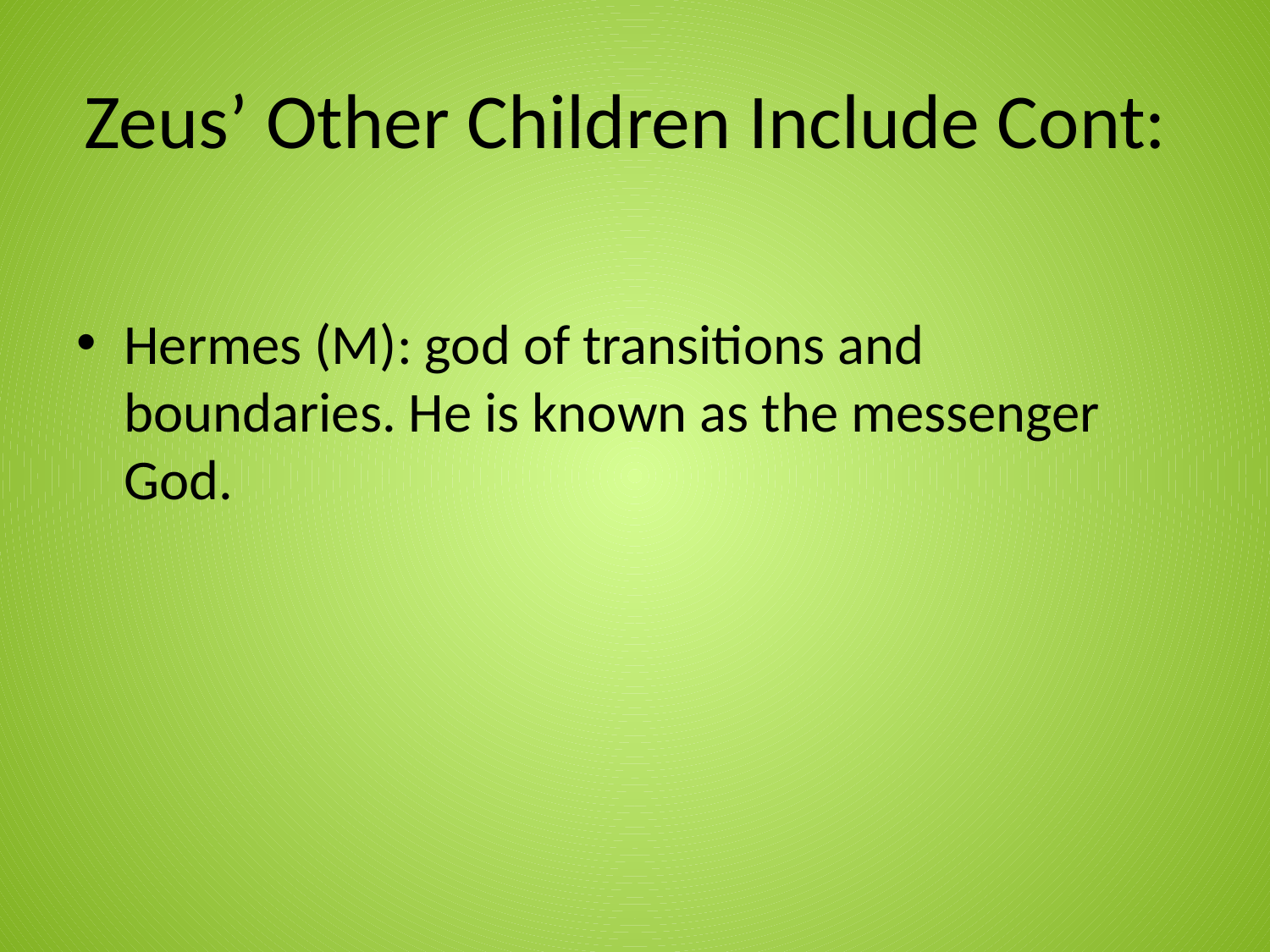

# Zeus’ Other Children Include Cont:

Hermes (M): god of transitions and boundaries. He is known as the messenger God.